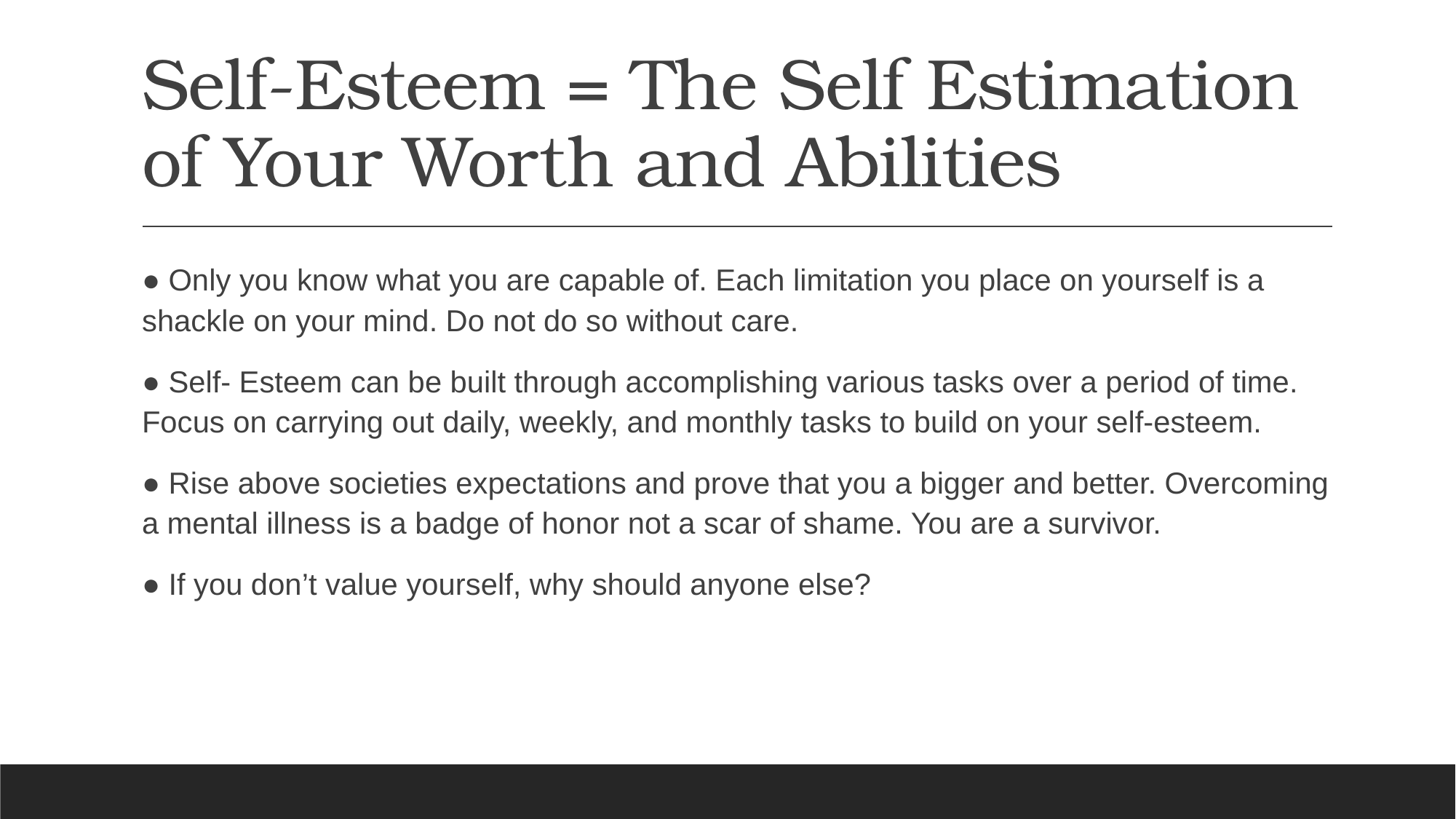

# Self-Esteem = The Self Estimation of Your Worth and Abilities
● Only you know what you are capable of. Each limitation you place on yourself is a shackle on your mind. Do not do so without care.
● Self- Esteem can be built through accomplishing various tasks over a period of time. Focus on carrying out daily, weekly, and monthly tasks to build on your self-esteem.
● Rise above societies expectations and prove that you a bigger and better. Overcoming a mental illness is a badge of honor not a scar of shame. You are a survivor.
● If you don’t value yourself, why should anyone else?